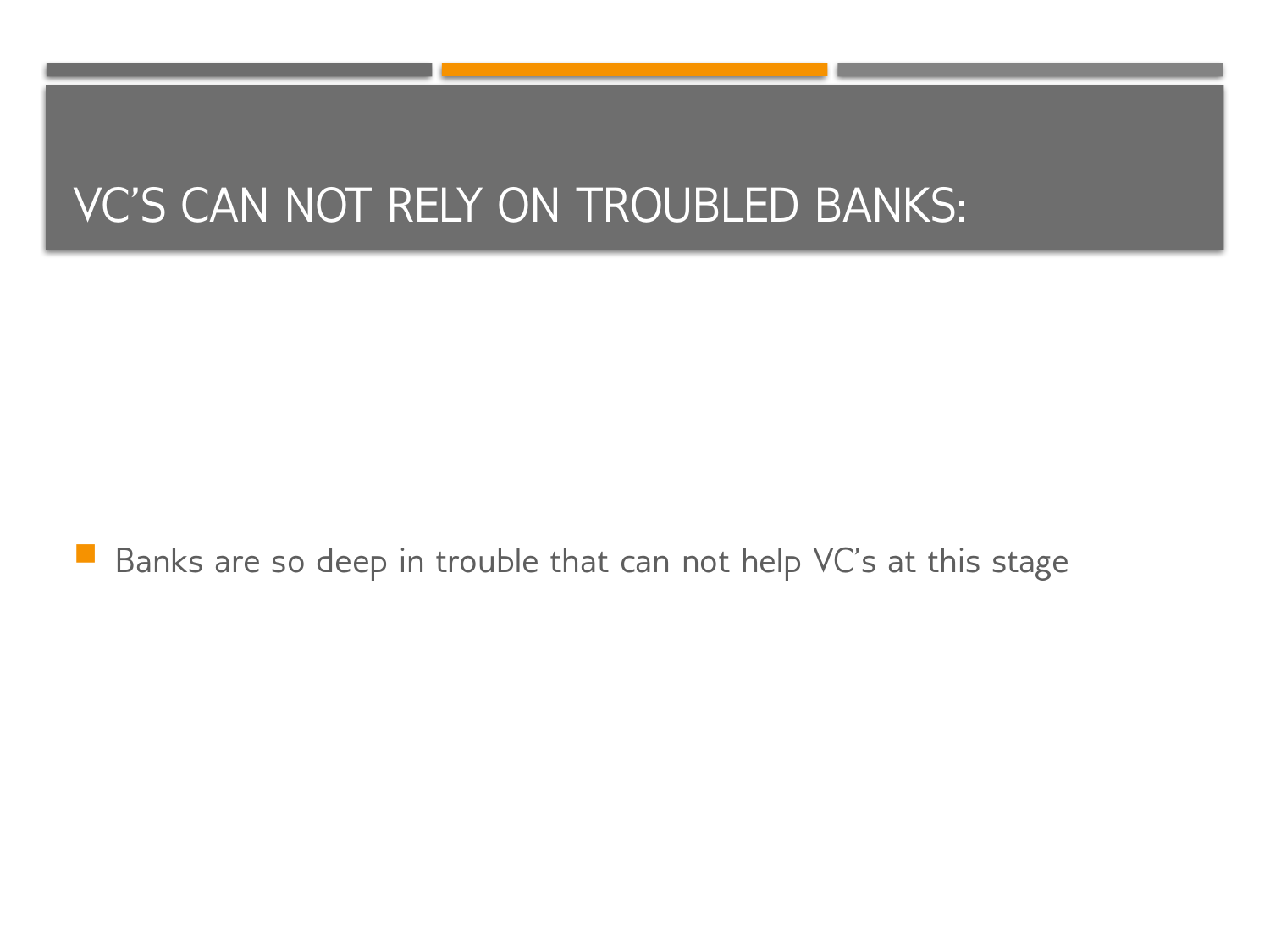

# VC’s Can not rely on troubled Banks:
Banks are so deep in trouble that can not help VC’s at this stage